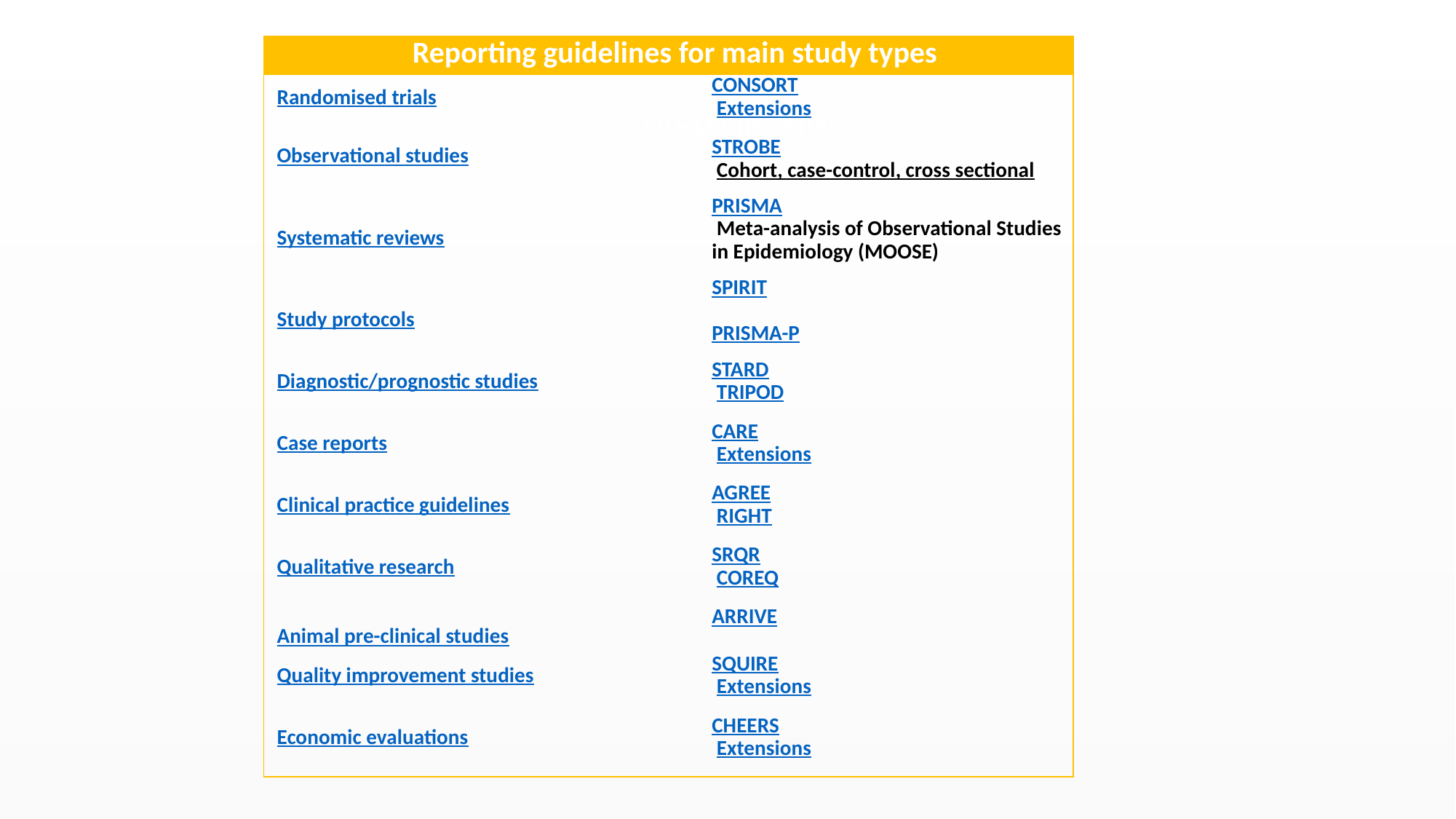

| Reporting guidelines for main study types |  |
| --- | --- |
| Randomised trials | CONSORT  Extensions |
| Observational studies | STROBE  Cohort, case-control, cross sectional |
| Systematic reviews | PRISMA  Meta-analysis of Observational Studies in Epidemiology (MOOSE) |
| Study protocols | SPIRIT   PRISMA-P |
| Diagnostic/prognostic studies | STARD  TRIPOD |
| Case reports | CARE  Extensions |
| Clinical practice guidelines | AGREE  RIGHT |
| Qualitative research | SRQR  COREQ |
| Animal pre-clinical studies | ARRIVE |
| Quality improvement studies | SQUIRE  Extensions |
| Economic evaluations | CHEERS  Extensions |
STARD checklist